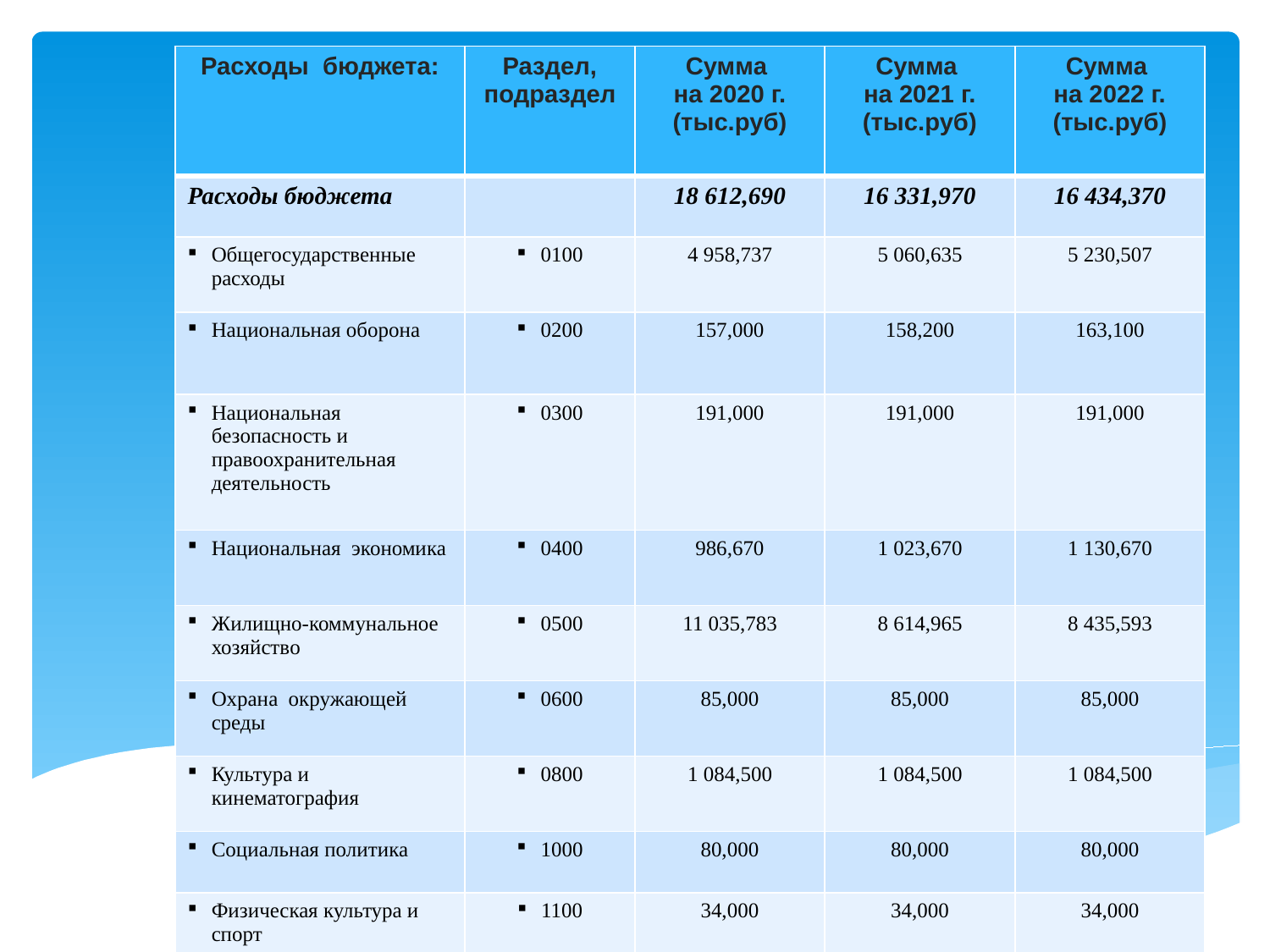

| Расходы бюджета: | Раздел, подраздел | Сумма на 2020 г. (тыс.руб) | Сумма на 2021 г. (тыс.руб) | Сумма на 2022 г. (тыс.руб) |
| --- | --- | --- | --- | --- |
| Расходы бюджета |  | 18 612,690 | 16 331,970 | 16 434,370 |
| Общегосударственные расходы | 0100 | 4 958,737 | 5 060,635 | 5 230,507 |
| Национальная оборона | 0200 | 157,000 | 158,200 | 163,100 |
| Национальная безопасность и правоохранительная деятельность | 0300 | 191,000 | 191,000 | 191,000 |
| Национальная экономика | 0400 | 986,670 | 1 023,670 | 1 130,670 |
| Жилищно-коммунальное хозяйство | 0500 | 11 035,783 | 8 614,965 | 8 435,593 |
| Охрана окружающей среды | 0600 | 85,000 | 85,000 | 85,000 |
| Культура и кинематография | 0800 | 1 084,500 | 1 084,500 | 1 084,500 |
| Социальная политика | 1000 | 80,000 | 80,000 | 80,000 |
| Физическая культура и спорт | 1100 | 34,000 | 34,000 | 34,000 |
# ДОХОДНАЯ  ЧАСТЬ БЮДЖЕТА